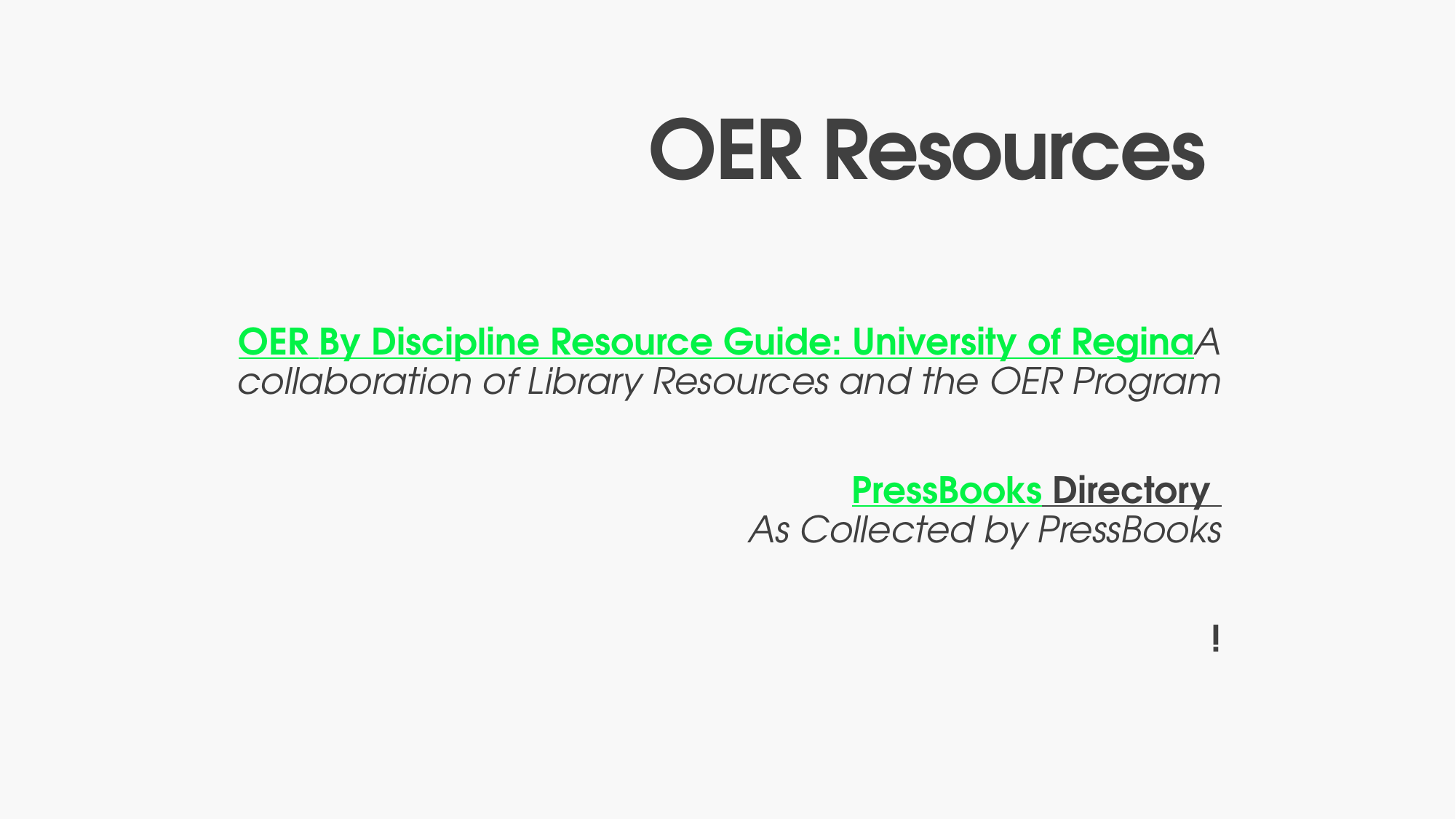

# OER Resources
OER By Discipline Resource Guide: University of Regina
A collaboration of Library Resources and the OER Program

PressBooks Directory
As Collected by PressBooks

!